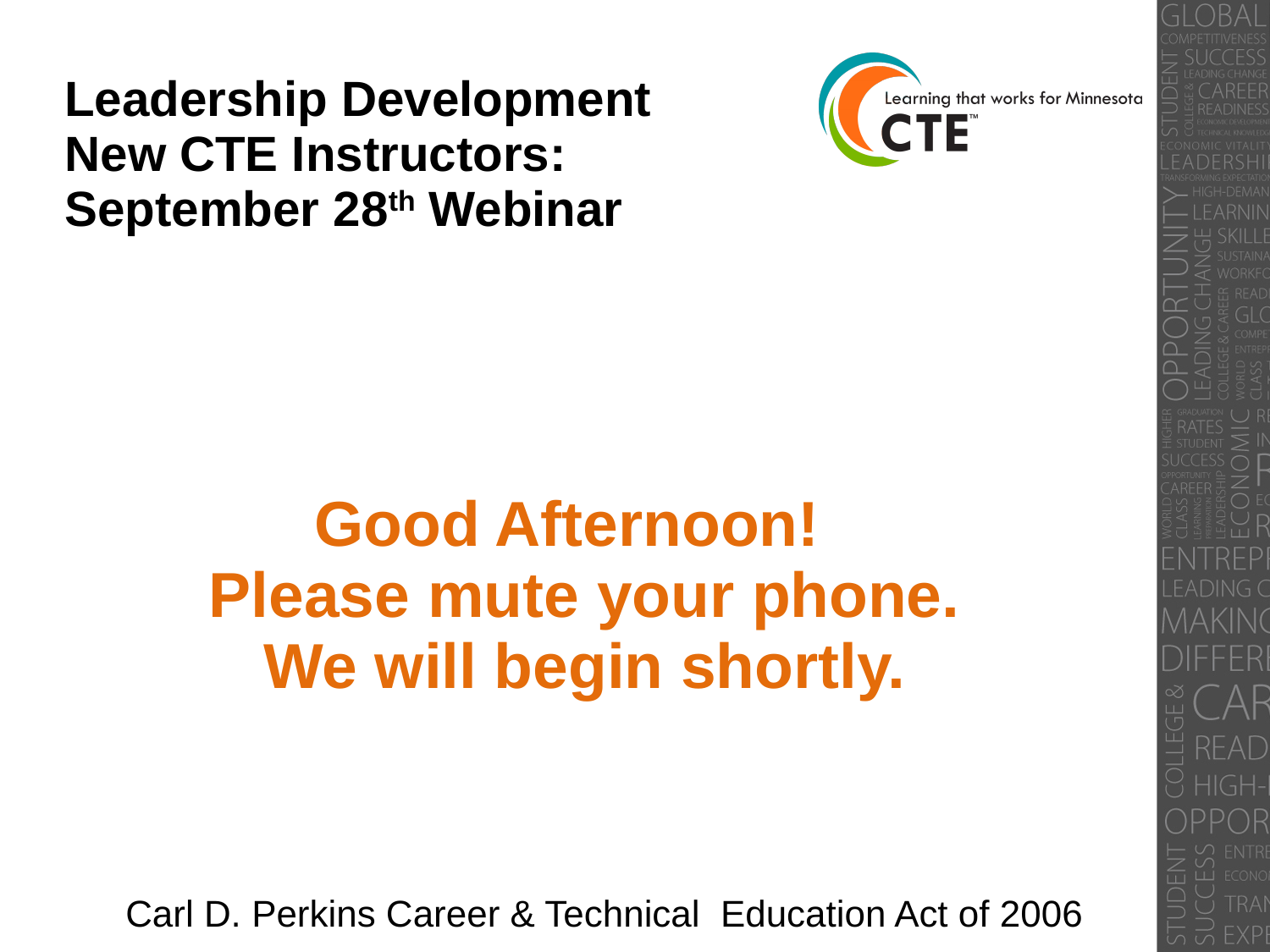

Leadership Development
New CTE Instructors:
September 28th Webinar
Good Afternoon!
Please mute your phone.
We will begin shortly.
Carl D. Perkins Career & Technical  Education Act of 2006